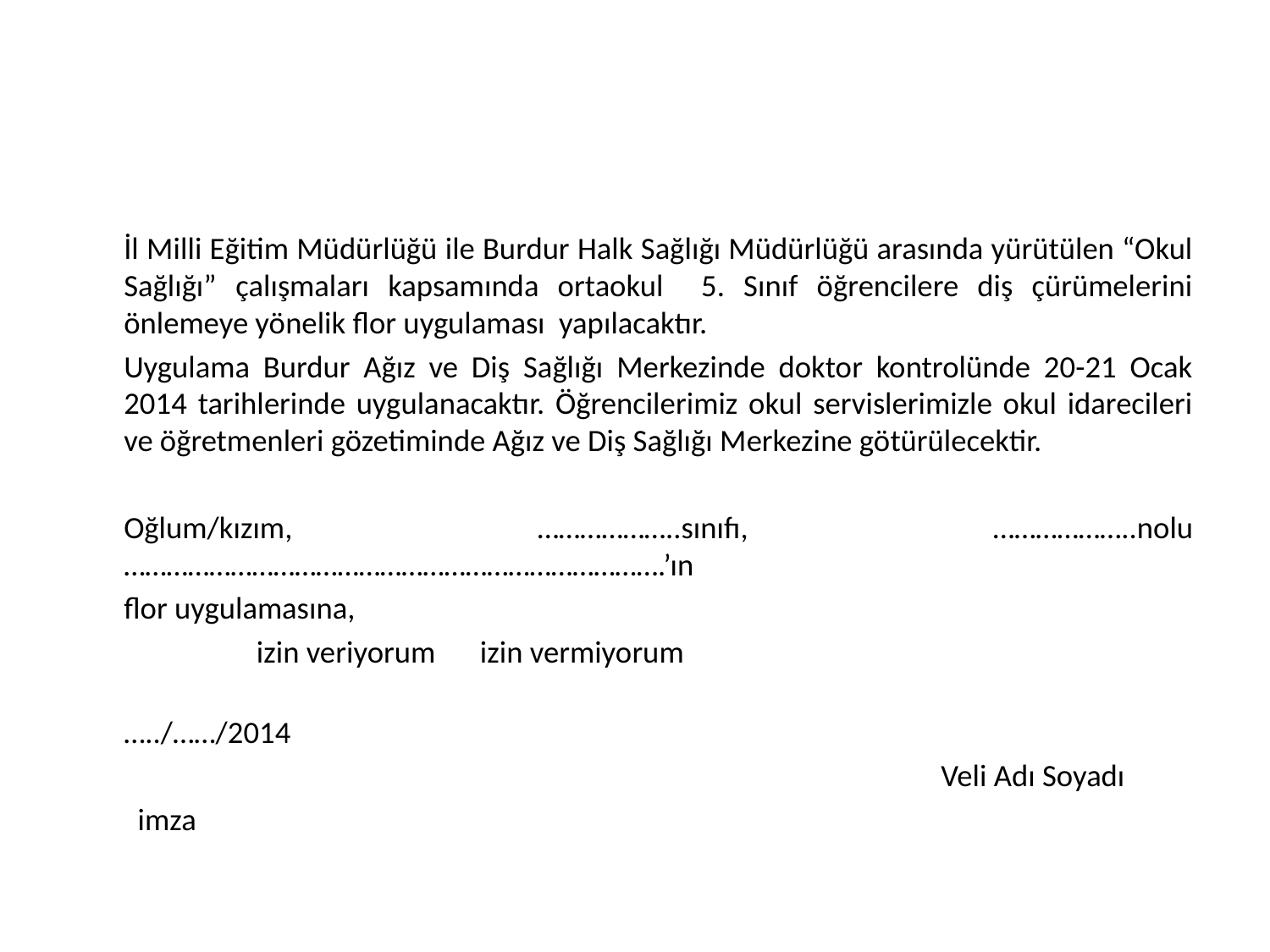

#
	İl Milli Eğitim Müdürlüğü ile Burdur Halk Sağlığı Müdürlüğü arasında yürütülen “Okul Sağlığı” çalışmaları kapsamında ortaokul  5. Sınıf öğrencilere diş çürümelerini önlemeye yönelik flor uygulaması  yapılacaktır.
	Uygulama Burdur Ağız ve Diş Sağlığı Merkezinde doktor kontrolünde 20-21 Ocak 2014 tarihlerinde uygulanacaktır. Öğrencilerimiz okul servislerimizle okul idarecileri ve öğretmenleri gözetiminde Ağız ve Diş Sağlığı Merkezine götürülecektir.

	Oğlum/kızım, ………………..sınıfı, ………………..nolu ………………………………………………………………….’ın
	flor uygulamasına,
	                   izin veriyorum	 izin vermiyorum
	                                                                                                                                    …../……/2014
	                                                                                                                     Veli Adı Soyadı
									  imza